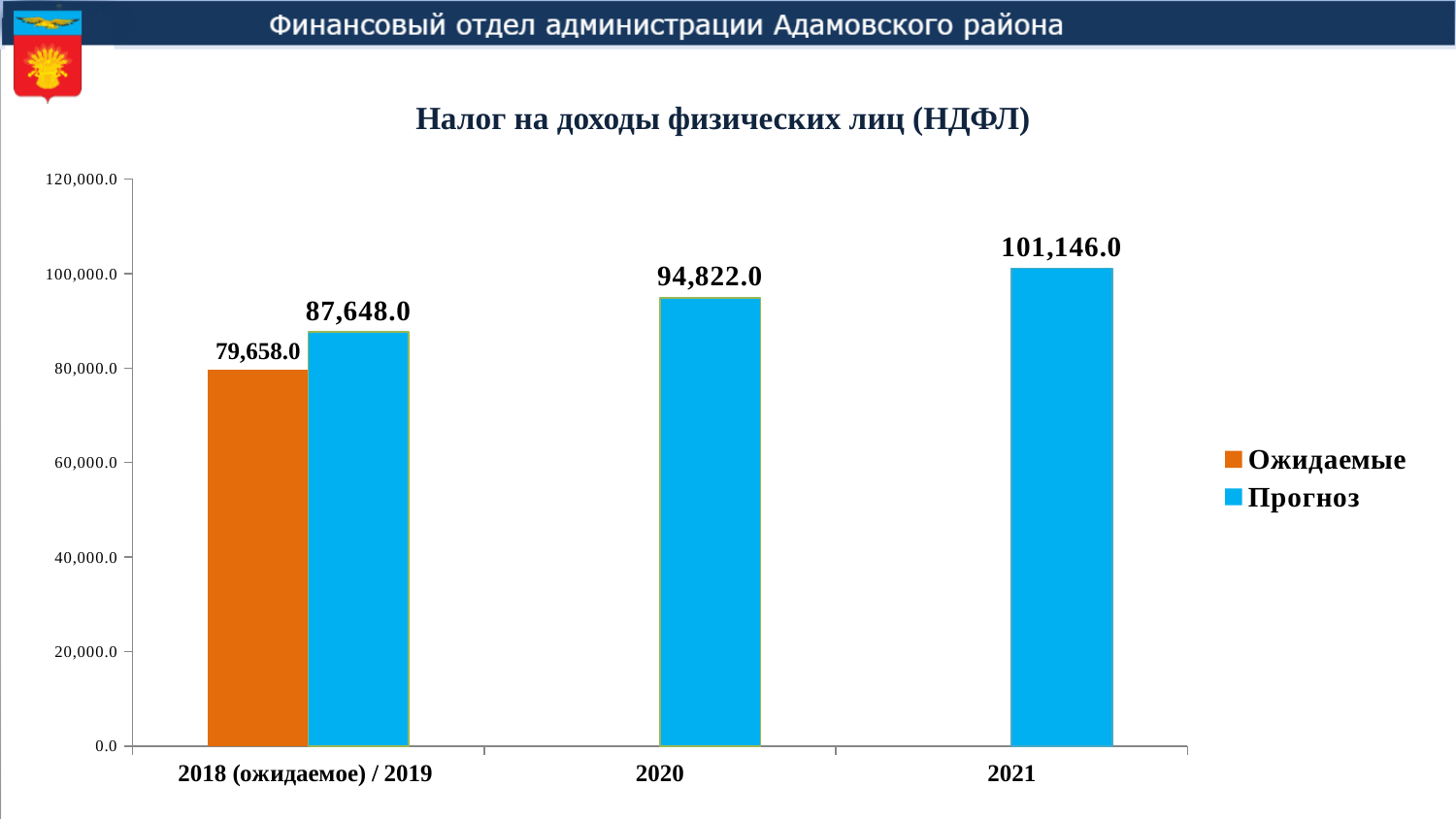

# Налог на доходы физических лиц (НДФЛ)

### Chart

| Category | Ожидаемые | Прогноз |
|---|---|---|
| 2018 (ожидаемое) / 2019  | 79658.0 | 87648.0 |
| 2020 | None | 94822.0 |
| 2021 | None | 101146.0 |